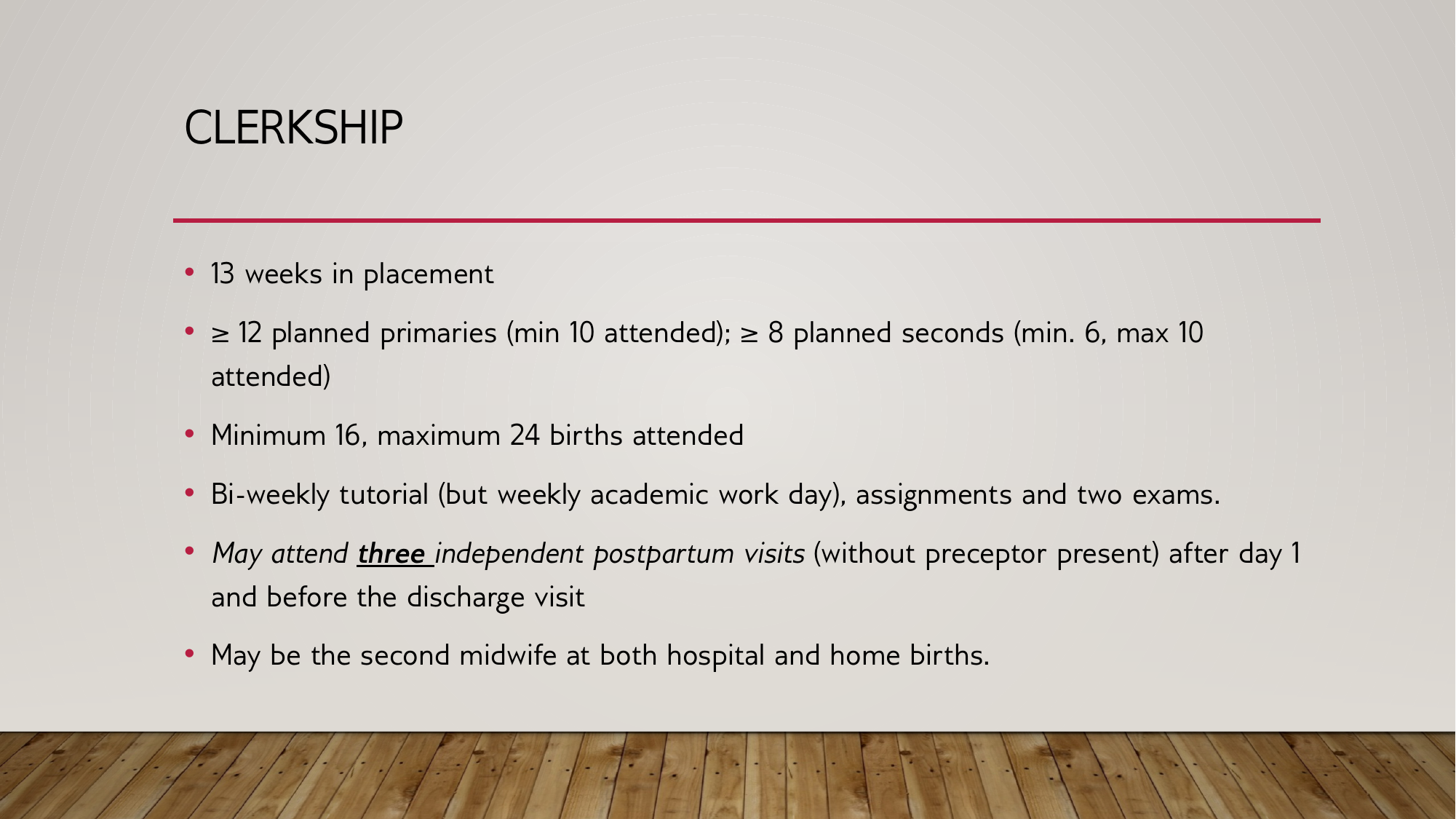

# clerkship
13 weeks in placement
≥ 12 planned primaries (min 10 attended); ≥ 8 planned seconds (min. 6, max 10 attended)
Minimum 16, maximum 24 births attended
Bi-weekly tutorial (but weekly academic work day), assignments and two exams.
May attend three independent postpartum visits (without preceptor present) after day 1 and before the discharge visit
May be the second midwife at both hospital and home births.